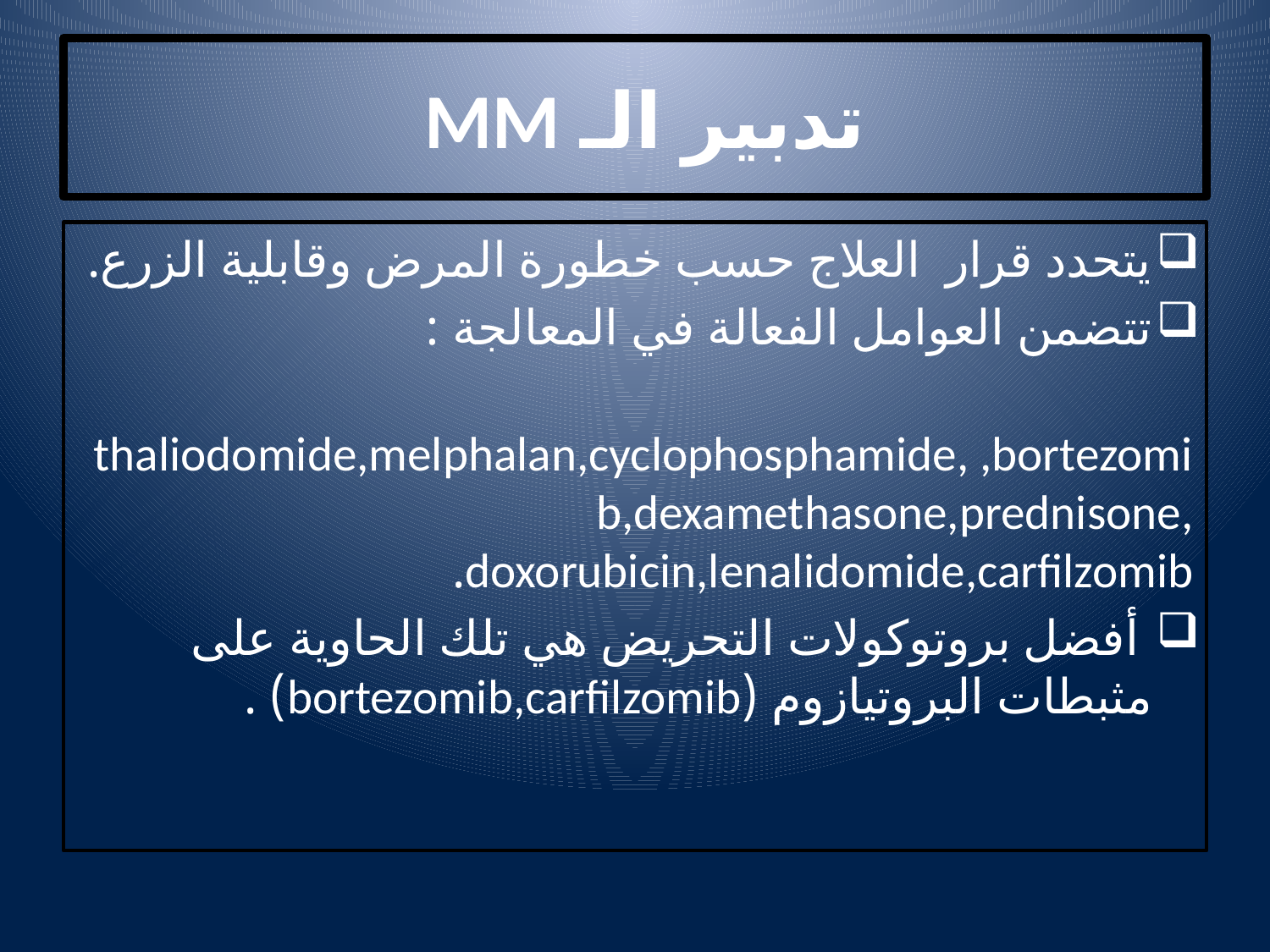

# تدبير الـ MM
يتحدد قرار  العلاج حسب خطورة المرض وقابلية الزرع.
تتضمن العوامل الفعالة في المعالجة :
 thaliodomide,melphalan,cyclophosphamide, ,bortezomib,dexamethasone,prednisone, doxorubicin,lenalidomide,carfilzomib.
 أفضل بروتوكولات التحريض هي تلك الحاوية على مثبطات البروتيازوم (bortezomib,carfilzomib) .